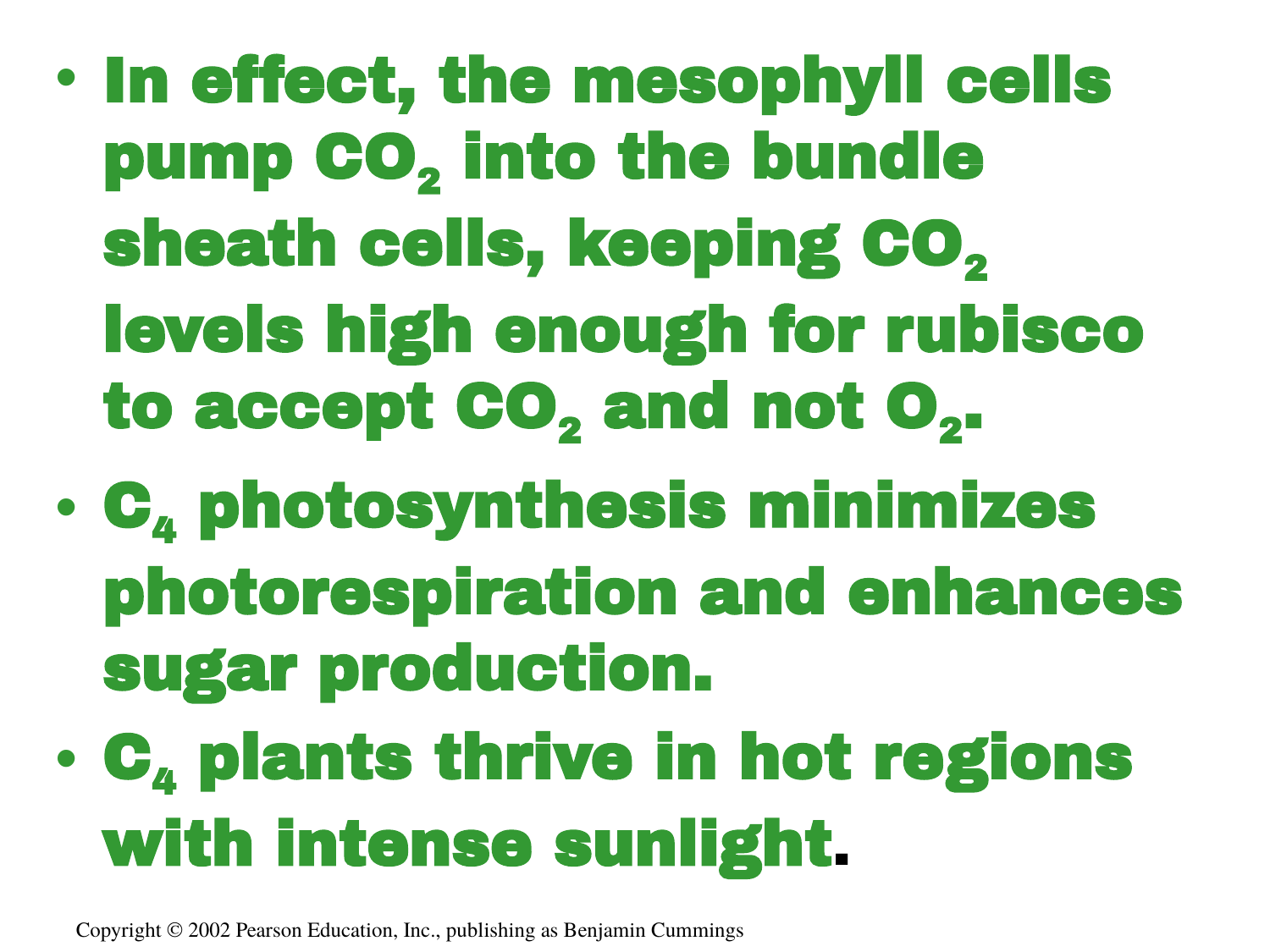

In effect, the mesophyll cells pump CO2 into the bundle sheath cells, keeping CO2 levels high enough for rubisco to accept CO2 and not O2.
C4 photosynthesis minimizes photorespiration and enhances sugar production.
C4 plants thrive in hot regions with intense sunlight.
Copyright © 2002 Pearson Education, Inc., publishing as Benjamin Cummings